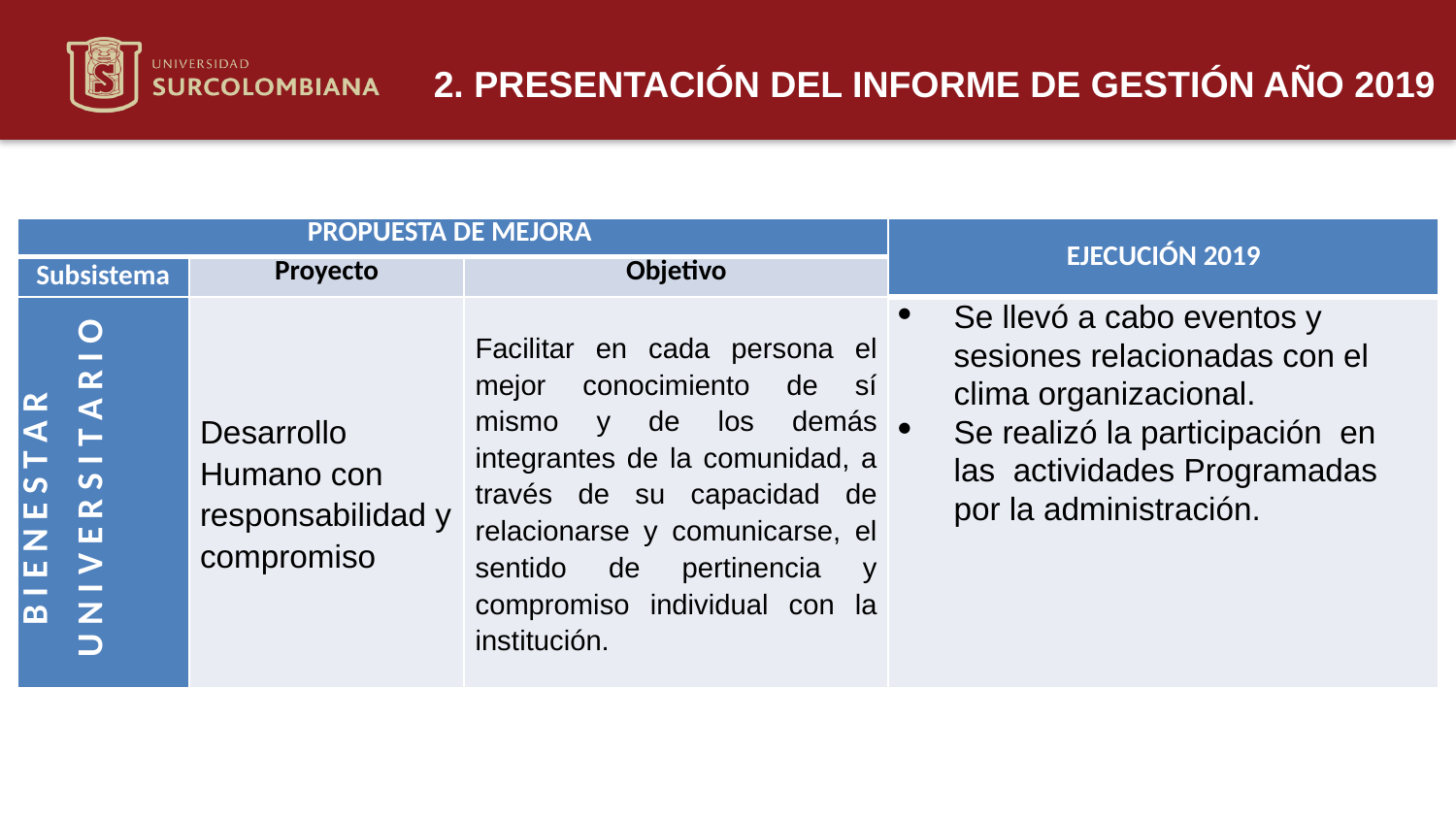

2. PRESENTACIÓN DEL INFORME DE GESTIÓN AÑO 2019
| PROPUESTA DE MEJORA |  |  | EJECUCIÓN 2019 |
| --- | --- | --- | --- |
| Subsistema | Proyecto | Objetivo |  |
| B I E N E S T A R U N I V E R S I T A R I O | Desarrollo Humano con responsabilidad y compromiso | Facilitar en cada persona el mejor conocimiento de sí mismo y de los demás integrantes de la comunidad, a través de su capacidad de relacionarse y comunicarse, el sentido de pertinencia y compromiso individual con la institución. | Se llevó a cabo eventos y sesiones relacionadas con el clima organizacional. Se realizó la participación en las actividades Programadas por la administración. |

Neiva  18 de marzo de 2020